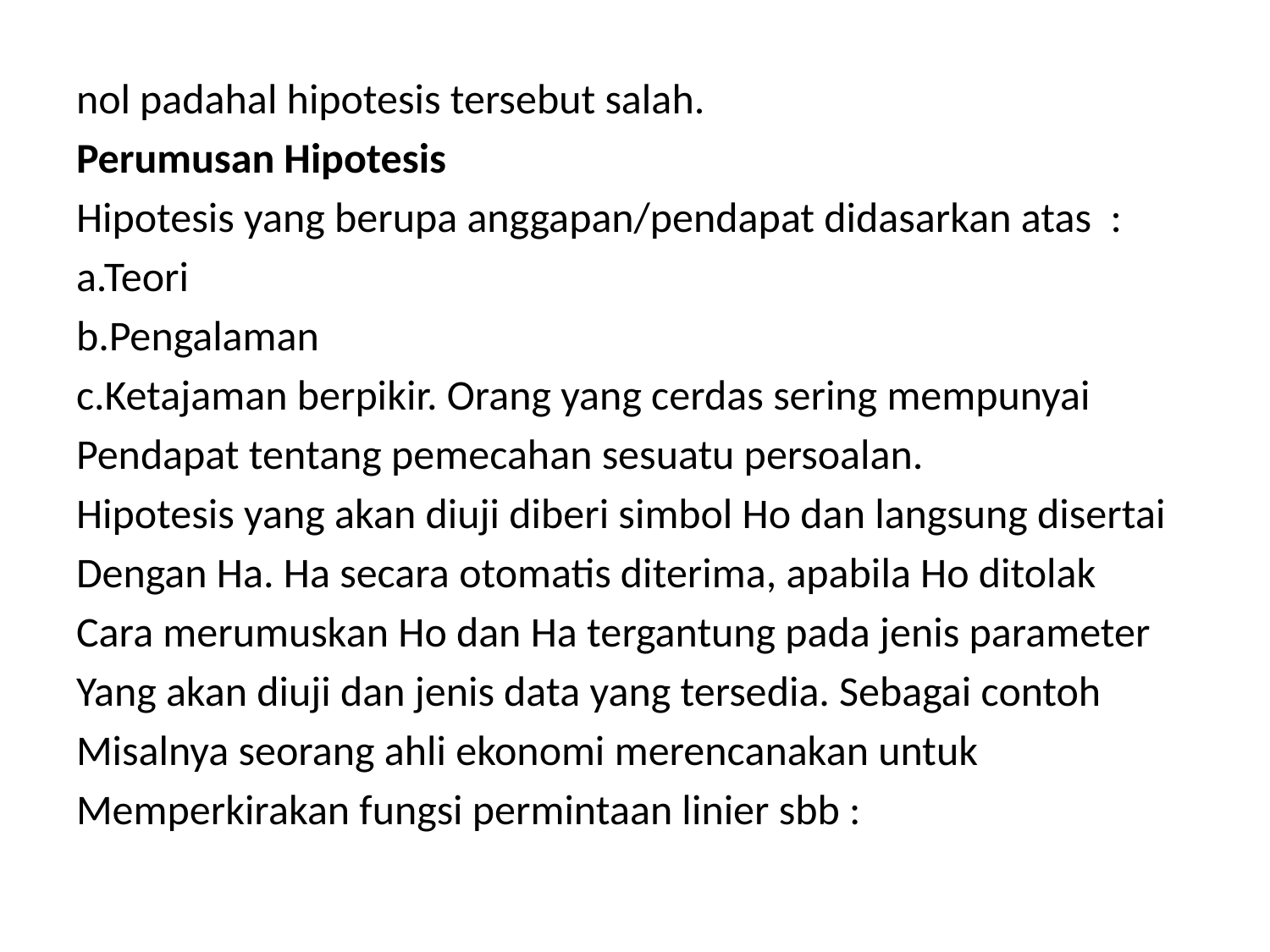

#
nol padahal hipotesis tersebut salah.
Perumusan Hipotesis
Hipotesis yang berupa anggapan/pendapat didasarkan atas  :
a.Teori
b.Pengalaman
c.Ketajaman berpikir. Orang yang cerdas sering mempunyai
Pendapat tentang pemecahan sesuatu persoalan.
Hipotesis yang akan diuji diberi simbol Ho dan langsung disertai
Dengan Ha. Ha secara otomatis diterima, apabila Ho ditolak
Cara merumuskan Ho dan Ha tergantung pada jenis parameter
Yang akan diuji dan jenis data yang tersedia. Sebagai contoh
Misalnya seorang ahli ekonomi merencanakan untuk
Memperkirakan fungsi permintaan linier sbb :